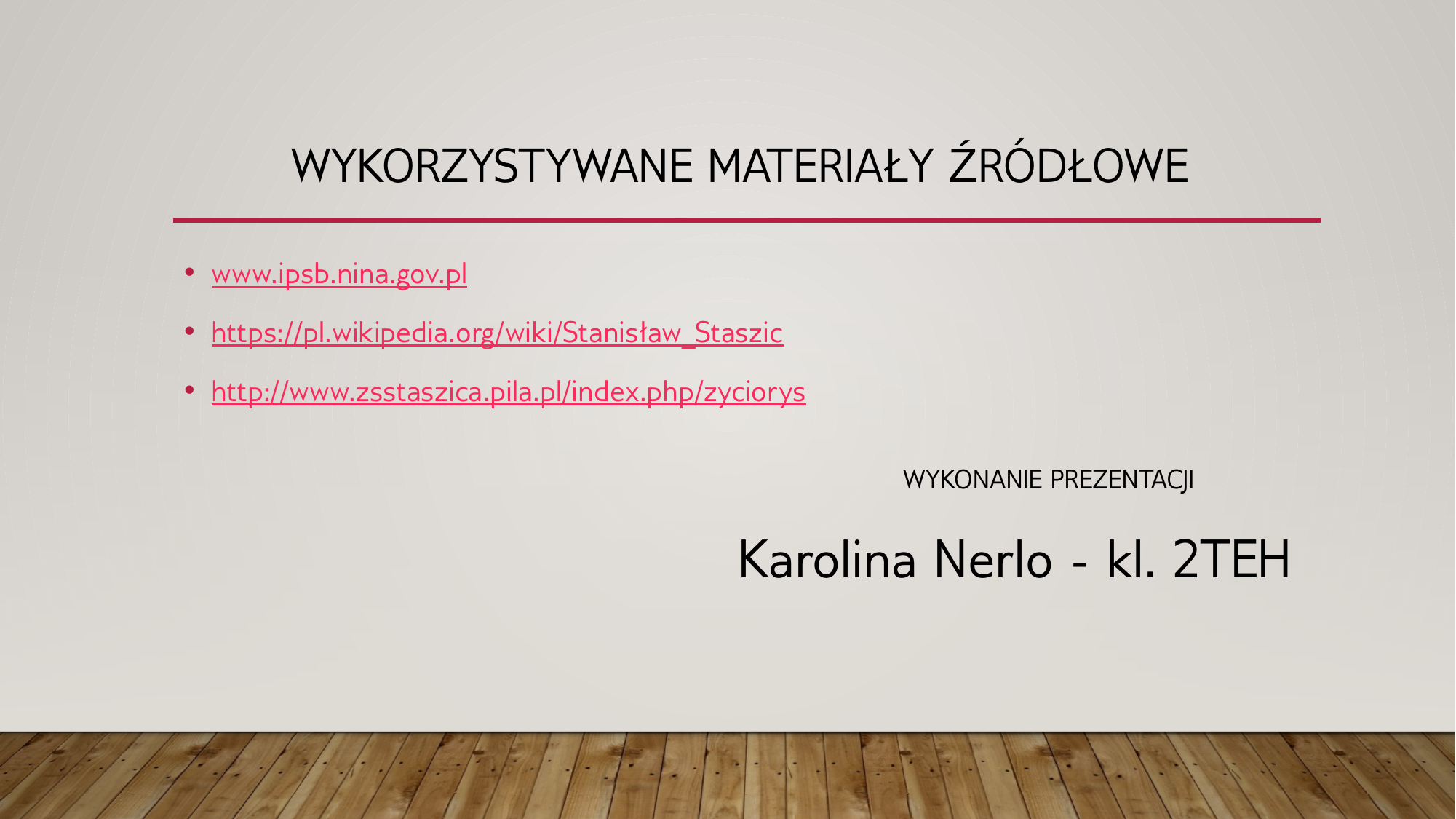

# WYKORZYSTYWANE MATERIAŁY ŹRÓDŁOWE
www.ipsb.nina.gov.pl
https://pl.wikipedia.org/wiki/Stanisław_Staszic
http://www.zsstaszica.pila.pl/index.php/zyciorys
		                                                    WYKONANIE PREZENTACJI
Karolina Nerlo - kl. 2TEH